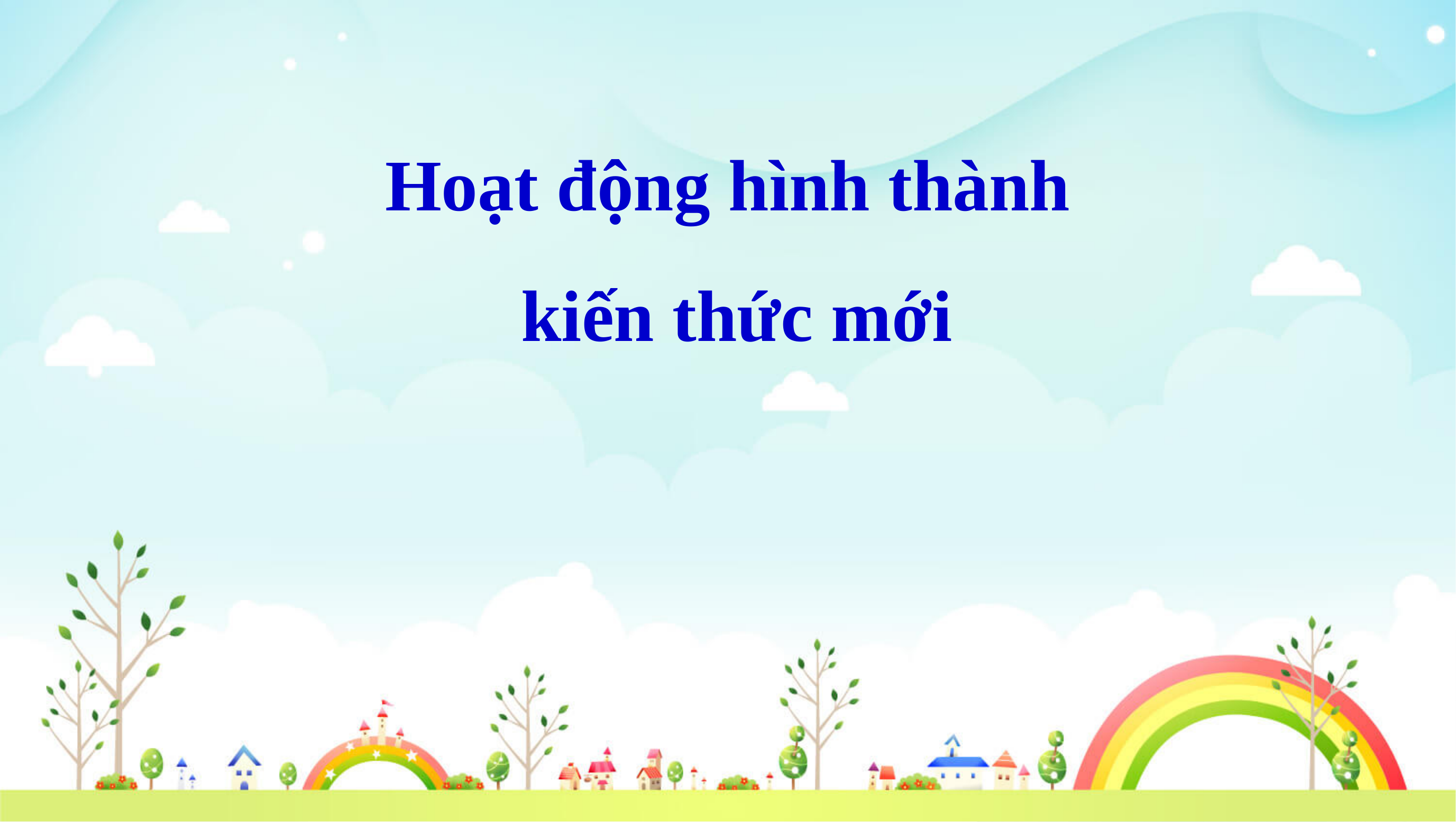

Hoạt động hình thành

 kiến thức mới